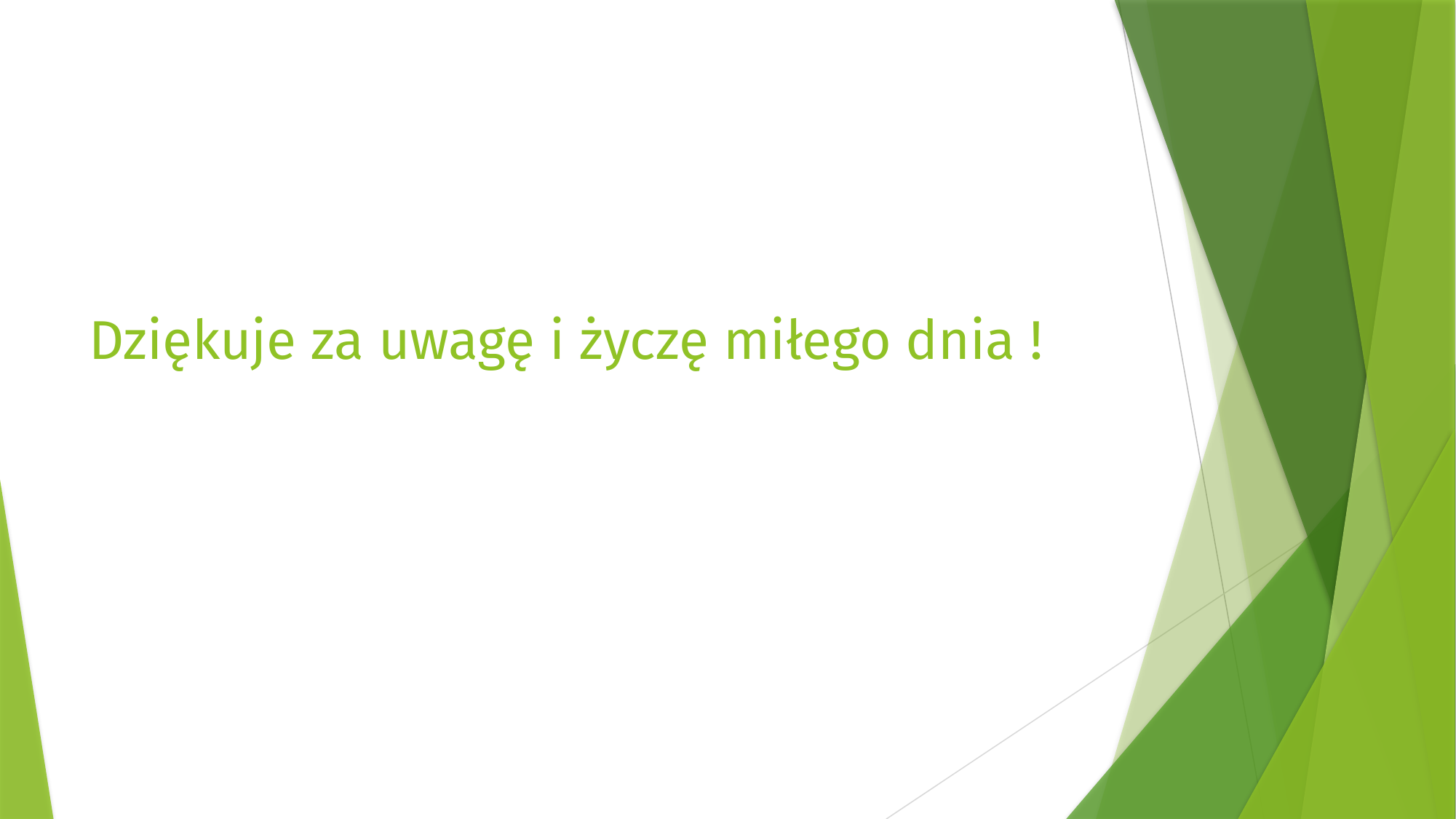

# Dziękuje za uwagę i życzę miłego dnia !